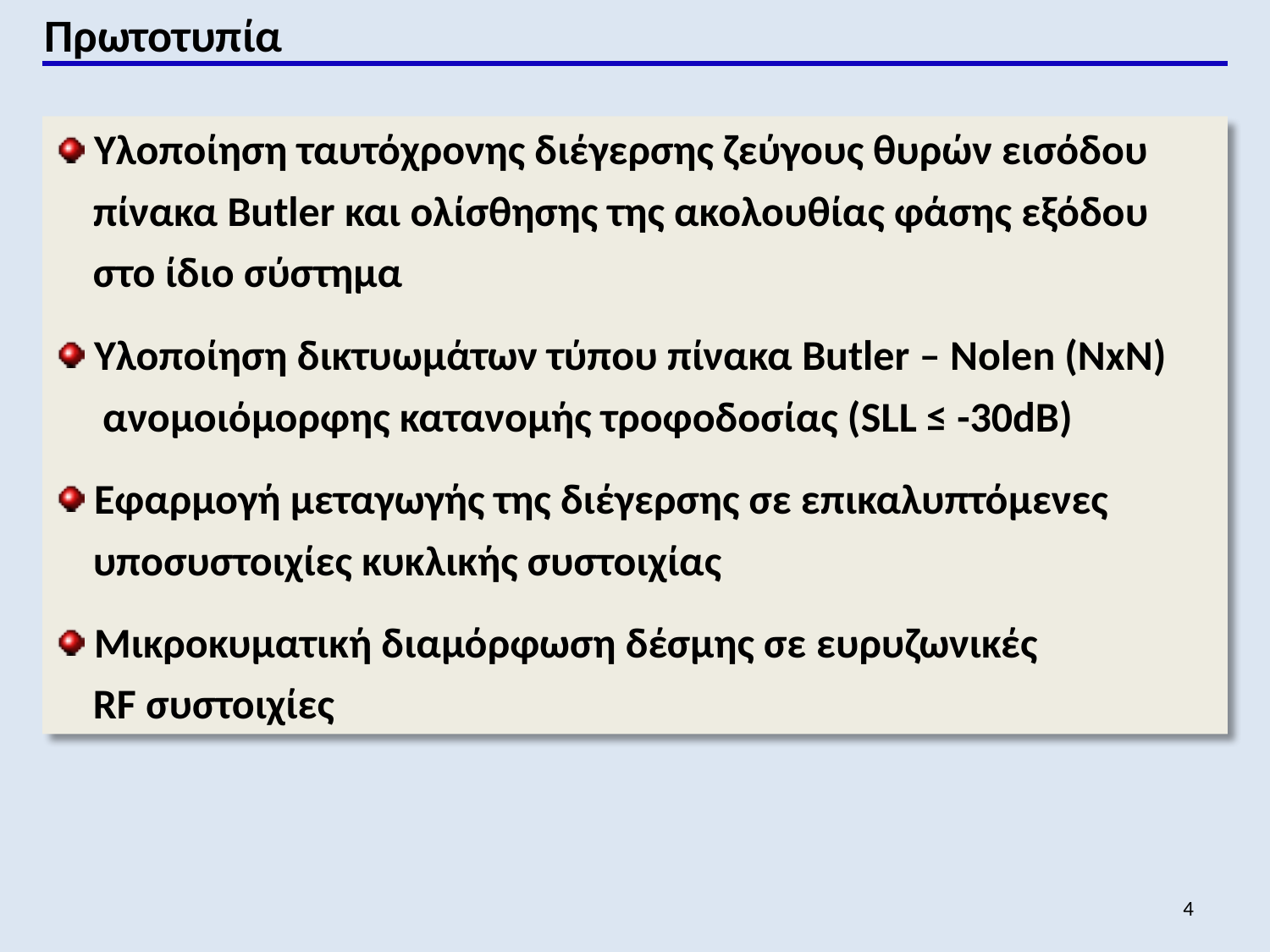

Πρωτοτυπία
 Υλοποίηση ταυτόχρονης διέγερσης ζεύγους θυρών εισόδου
    πίνακα Butler και ολίσθησης της ακολουθίας φάσης εξόδου
    στο ίδιο σύστημα
 Υλοποίηση δικτυωμάτων τύπου πίνακα Butler – Nolen (NxN)
     ανομοιόμορφης κατανομής τροφοδοσίας (SLL ≤ -30dB)
 Εφαρμογή μεταγωγής της διέγερσης σε επικαλυπτόμενες
    υποσυστοιχίες κυκλικής συστοιχίας
 Μικροκυματική διαμόρφωση δέσμης σε ευρυζωνικές
    RF συστοιχίες
4